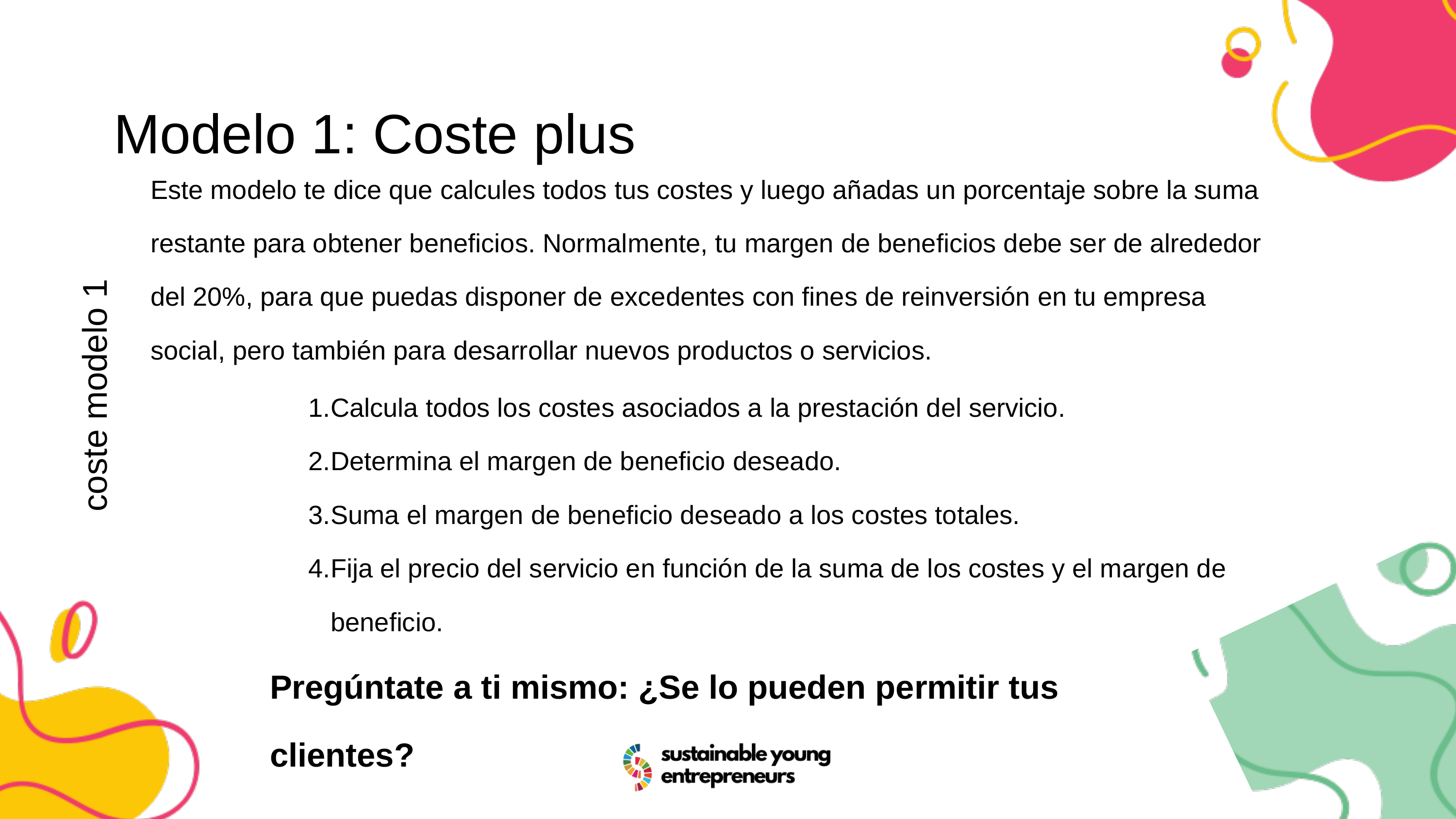

Modelo 1: Coste plus
Este modelo te dice que calcules todos tus costes y luego añadas un porcentaje sobre la suma restante para obtener beneficios. Normalmente, tu margen de beneficios debe ser de alrededor del 20%, para que puedas disponer de excedentes con fines de reinversión en tu empresa social, pero también para desarrollar nuevos productos o servicios.
Calcula todos los costes asociados a la prestación del servicio.
Determina el margen de beneficio deseado.
Suma el margen de beneficio deseado a los costes totales.
Fija el precio del servicio en función de la suma de los costes y el margen de beneficio.

coste modelo 1

Pregúntate a ti mismo: ¿Se lo pueden permitir tus clientes?